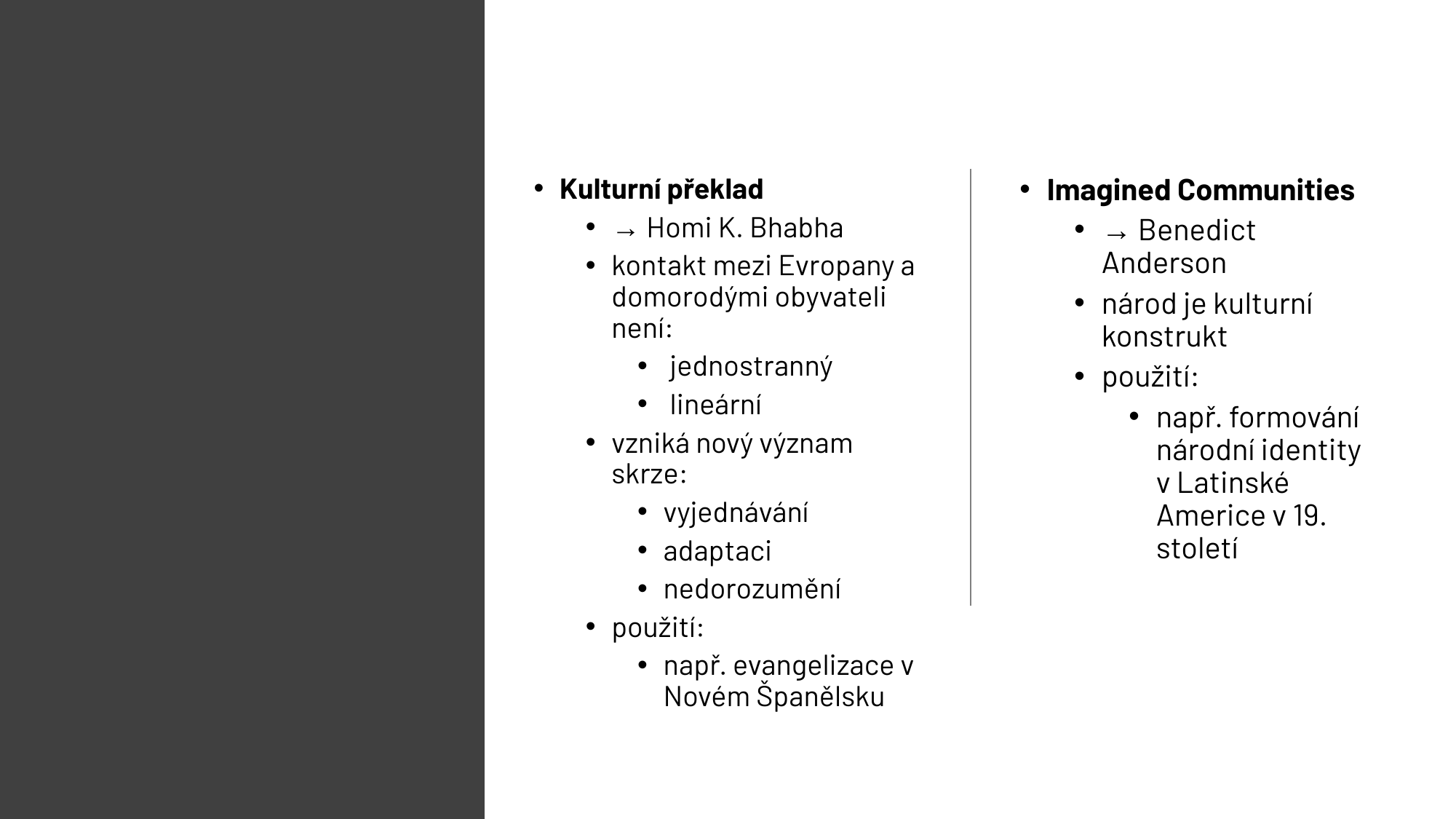

#
Kulturní překlad
→ Homi K. Bhabha
kontakt mezi Evropany a domorodými obyvateli není:
jednostranný
lineární
vzniká nový význam skrze:
vyjednávání
adaptaci
nedorozumění
použití:
např. evangelizace v Novém Španělsku

Imagined Communities
→ Benedict Anderson
národ je kulturní konstrukt
použití:
např. formování národní identity v Latinské Americe v 19. století